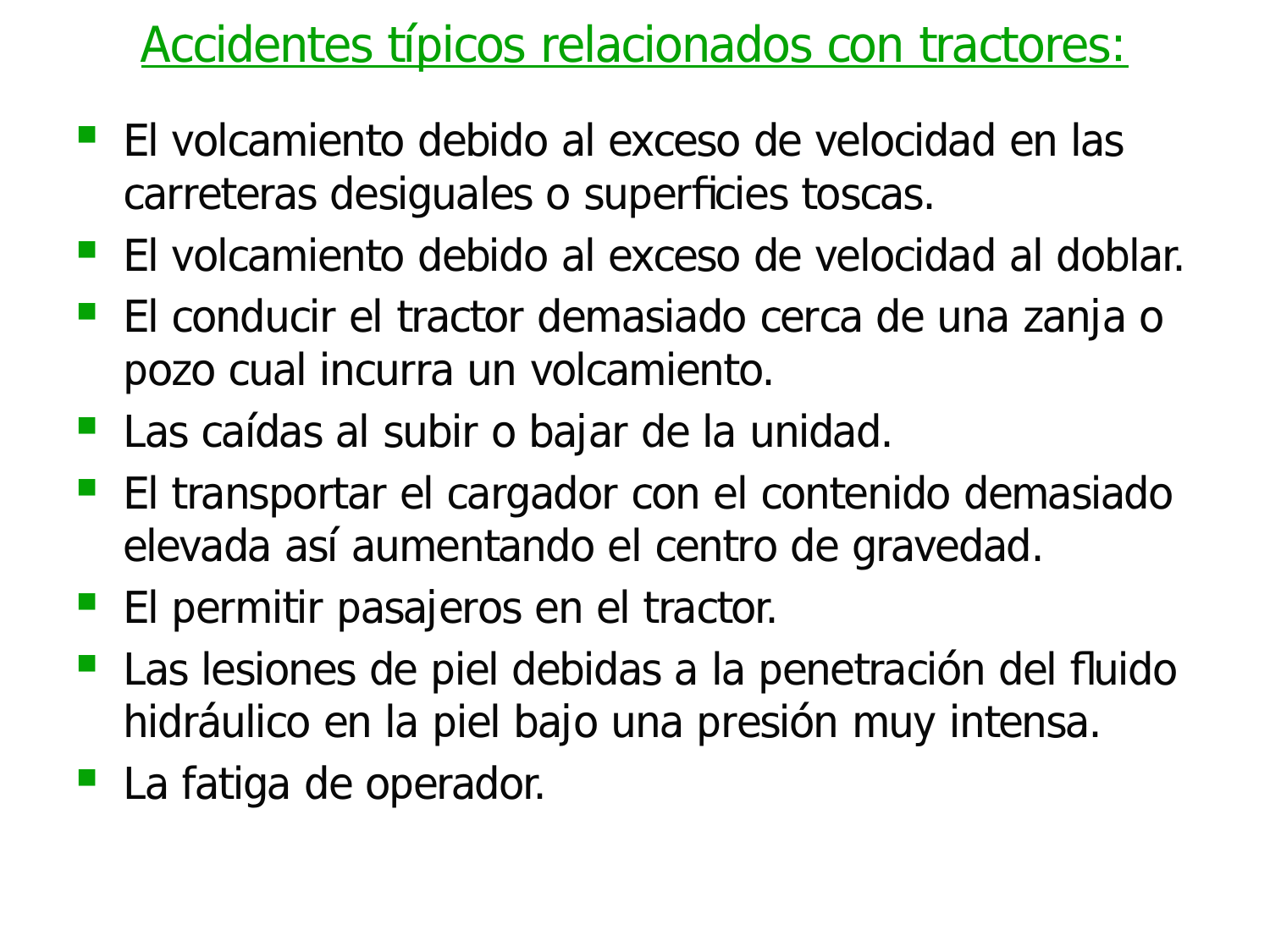

# Accidentes típicos relacionados con tractores:
El volcamiento debido al exceso de velocidad en las carreteras desiguales o superficies toscas.
El volcamiento debido al exceso de velocidad al doblar.
El conducir el tractor demasiado cerca de una zanja o pozo cual incurra un volcamiento.
Las caídas al subir o bajar de la unidad.
El transportar el cargador con el contenido demasiado elevada así aumentando el centro de gravedad.
El permitir pasajeros en el tractor.
Las lesiones de piel debidas a la penetración del fluido hidráulico en la piel bajo una presión muy intensa.
La fatiga de operador.
6